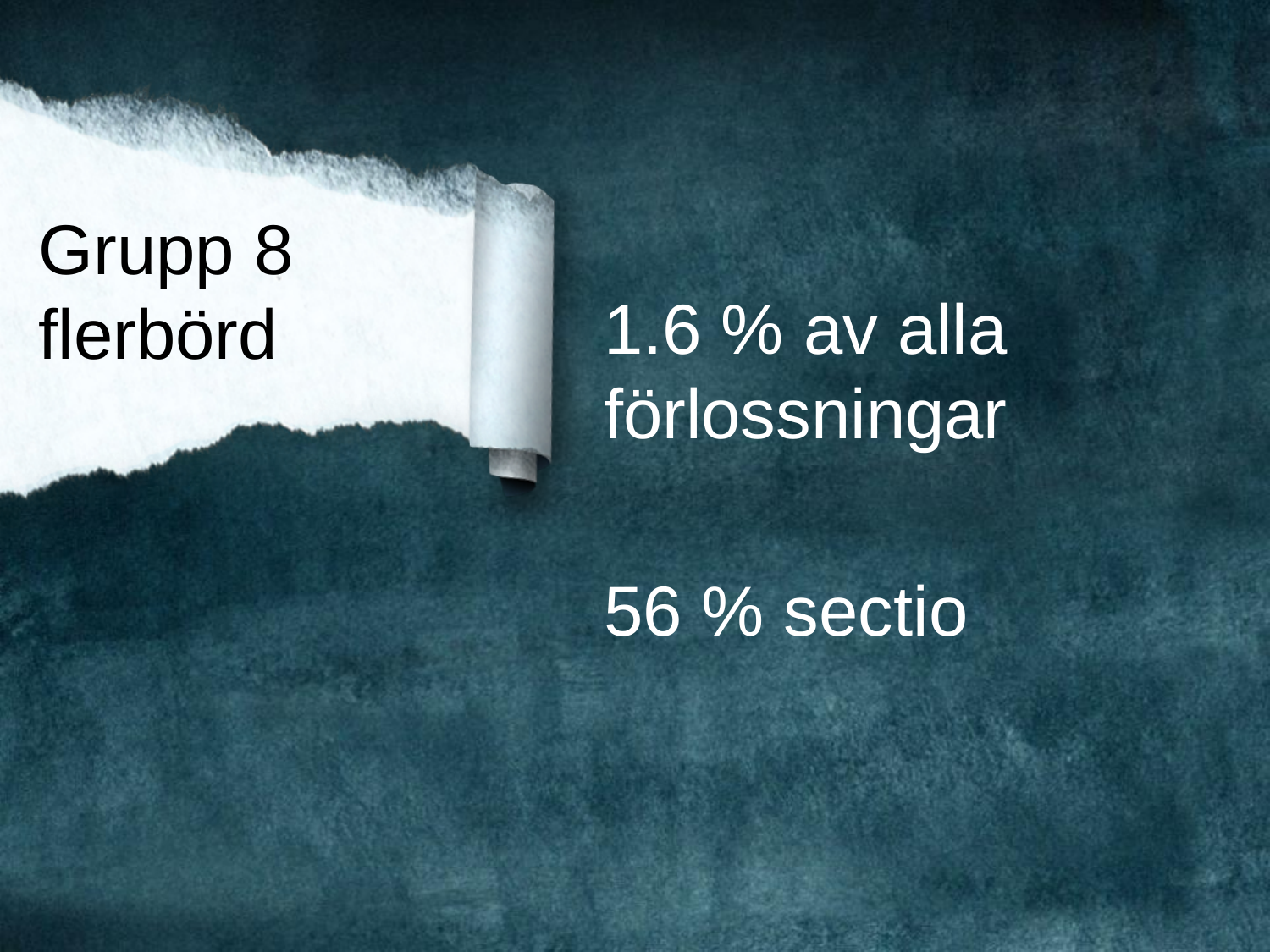

# Grupp 8 flerbörd
1.6 % av alla förlossningar

56 % sectio